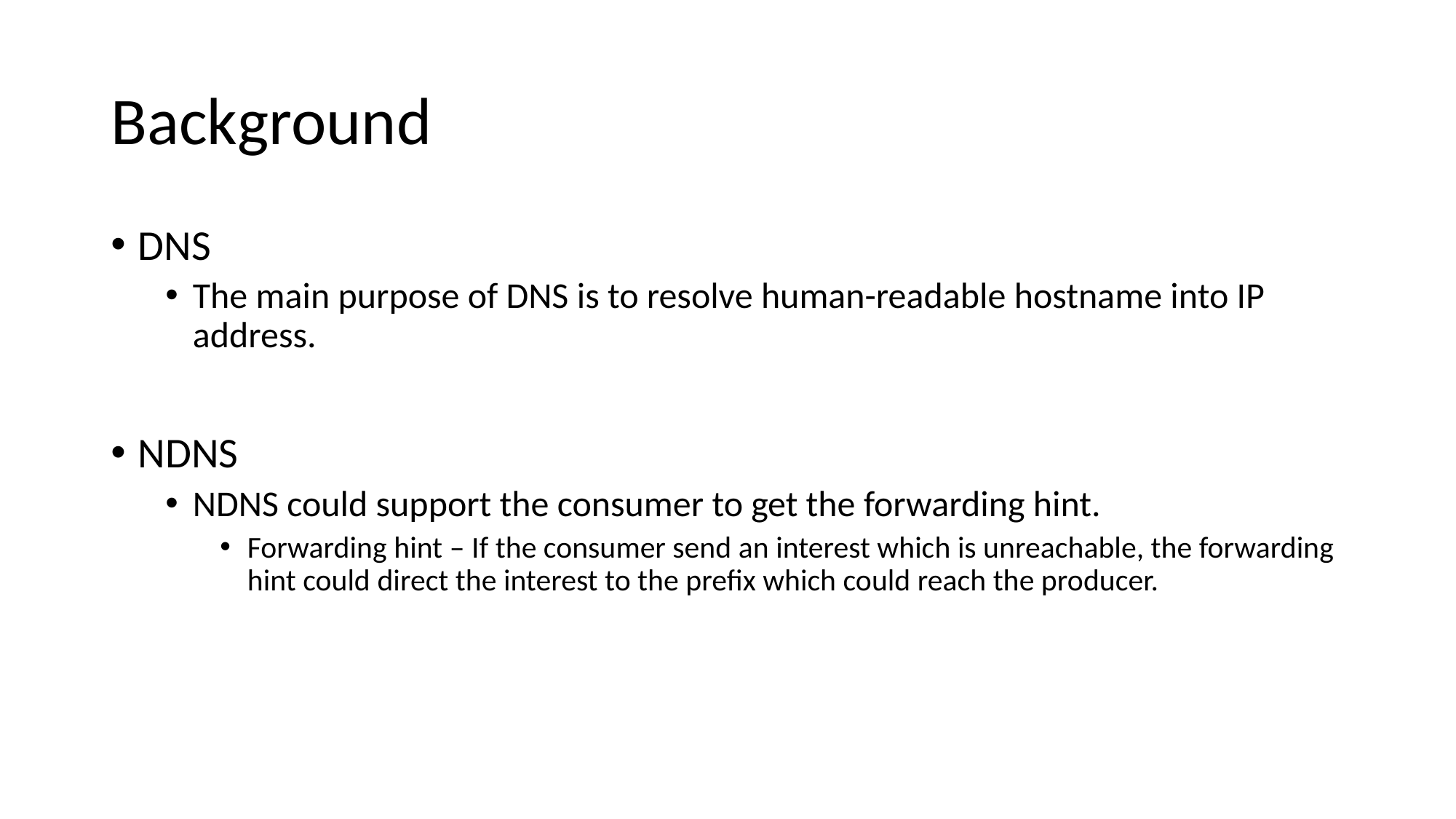

# Background
DNS
The main purpose of DNS is to resolve human-readable hostname into IP address.

NDNS
NDNS could support the consumer to get the forwarding hint.
Forwarding hint – If the consumer send an interest which is unreachable, the forwarding hint could direct the interest to the prefix which could reach the producer.